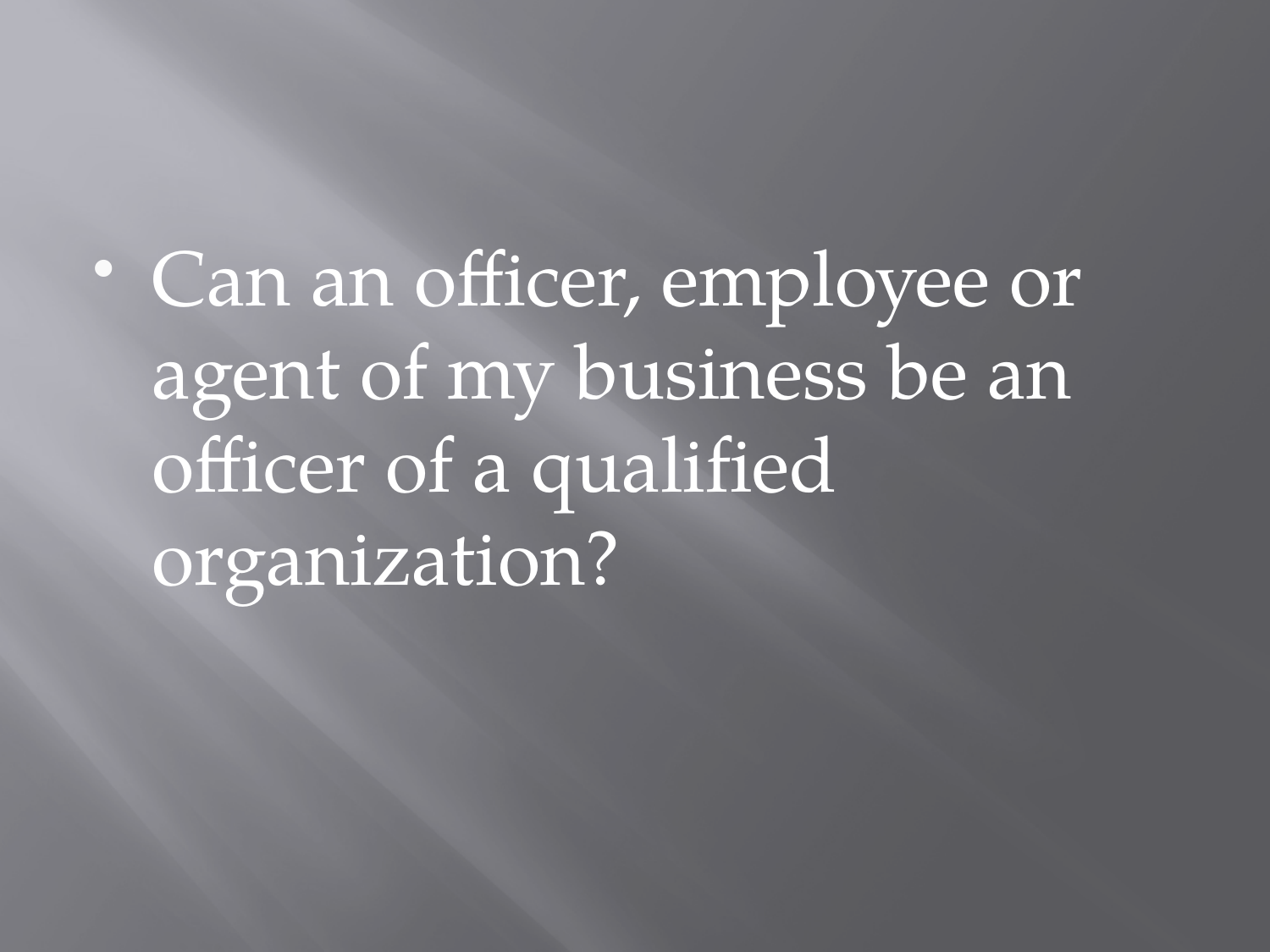

#
Can an officer, employee or agent of my business be an officer of a qualified organization?